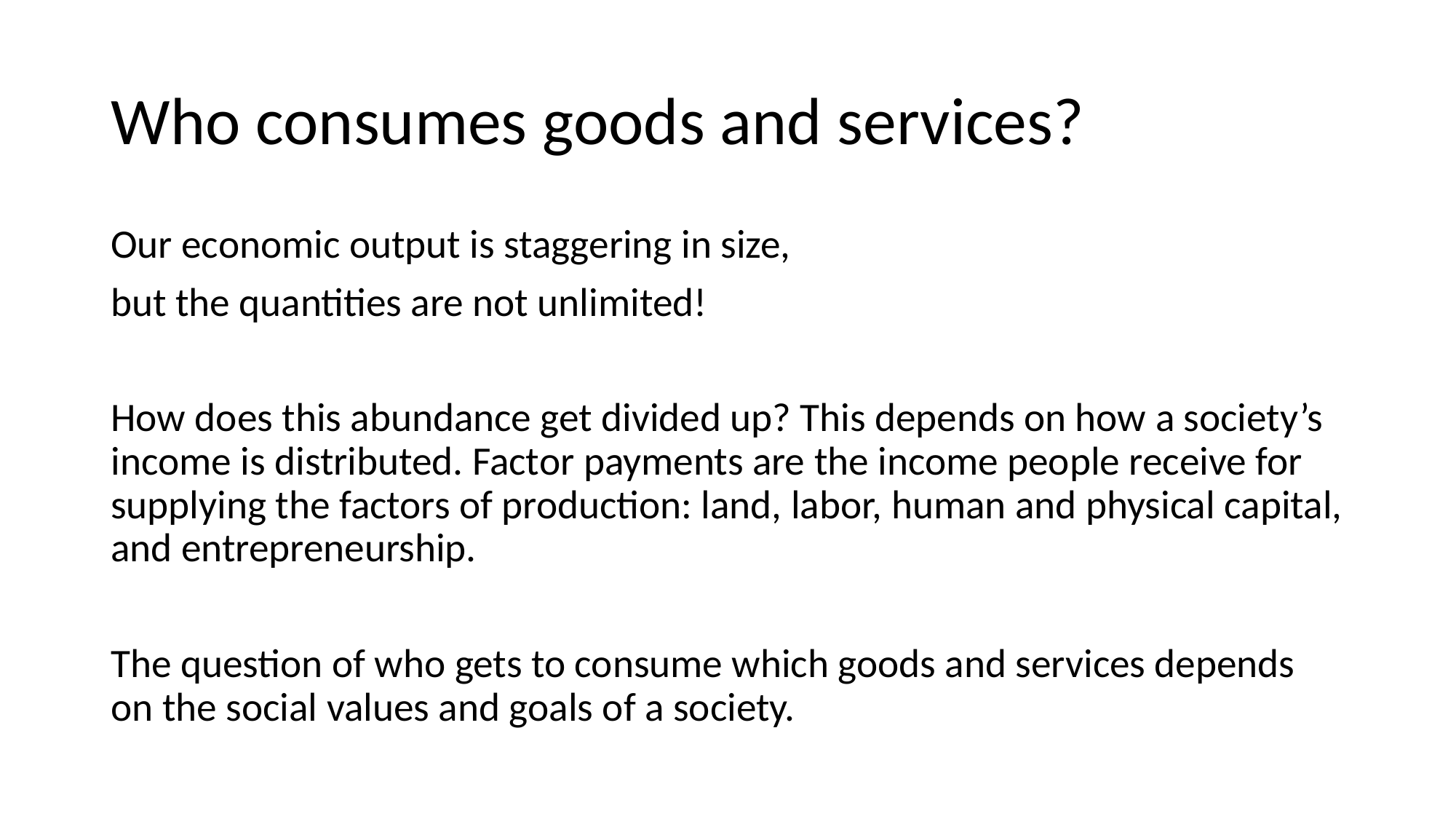

# Who consumes goods and services?
Our economic output is staggering in size,
but the quantities are not unlimited!

How does this abundance get divided up? This depends on how a society’s income is distributed. Factor payments are the income people receive for supplying the factors of production: land, labor, human and physical capital, and entrepreneurship.

The question of who gets to consume which goods and services depends on the social values and goals of a society.